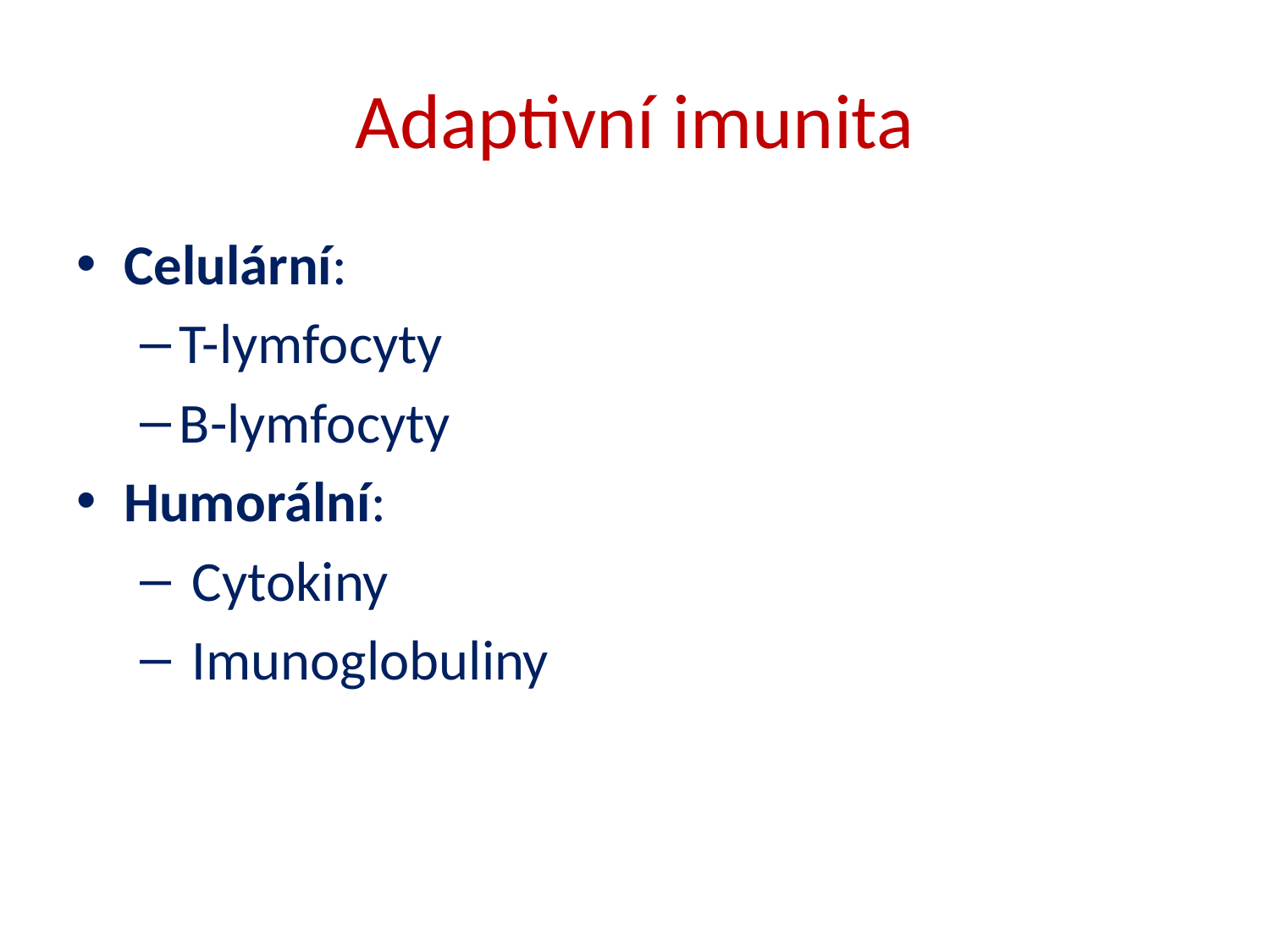

# Adaptivní imunita
Celulární:
T-lymfocyty
B-lymfocyty
Humorální:
 Cytokiny
 Imunoglobuliny